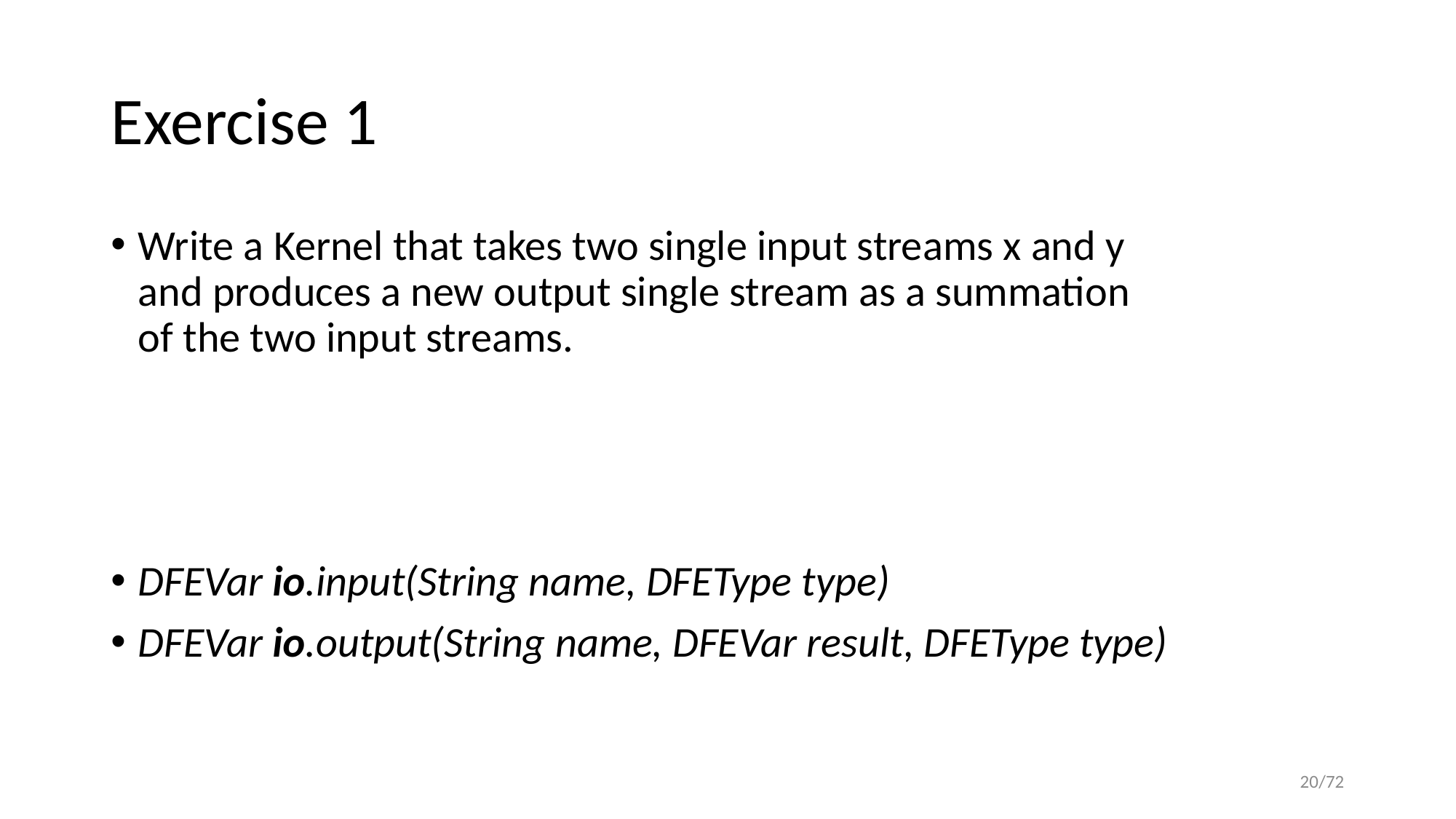

# Exercise 1
Write a Kernel that takes two single input streams x and y
and produces a new output single stream as a summation
of the two input streams.

DFEVar io.input(String name, DFEType type)
DFEVar io.output(String name, DFEVar result, DFEType type)
20/72